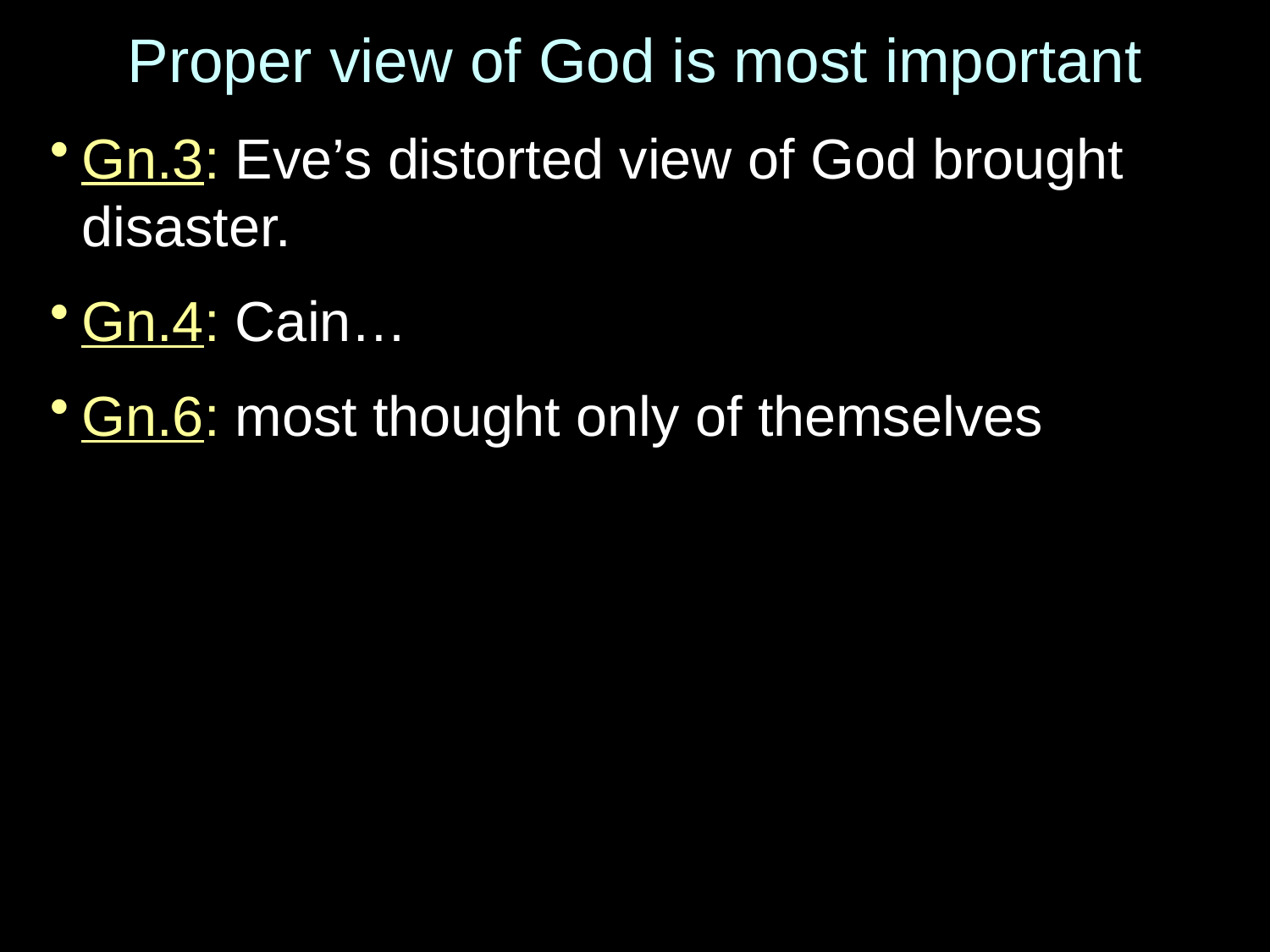

# Proper view of God is most important
Gn.3: Eve’s distorted view of God brought disaster.
Gn.4: Cain…
Gn.6: most thought only of themselves